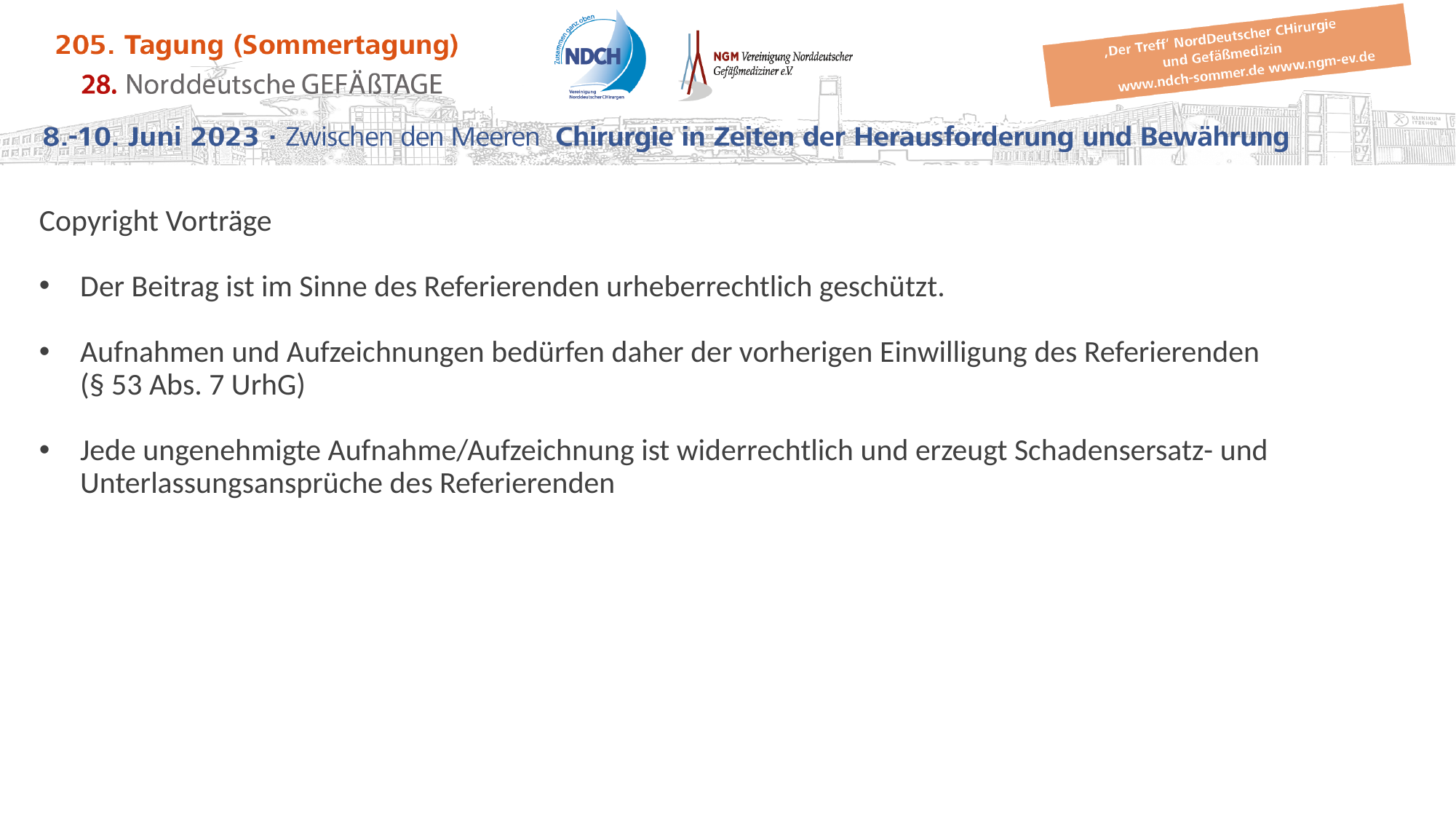

#
Copyright Vorträge

Der Beitrag ist im Sinne des Referierenden urheberrechtlich geschützt.

Aufnahmen und Aufzeichnungen bedürfen daher der vorherigen Einwilligung des Referierenden
(§ 53 Abs. 7 UrhG)

Jede ungenehmigte Aufnahme/Aufzeichnung ist widerrechtlich und erzeugt Schadensersatz- und Unterlassungsansprüche des Referierenden